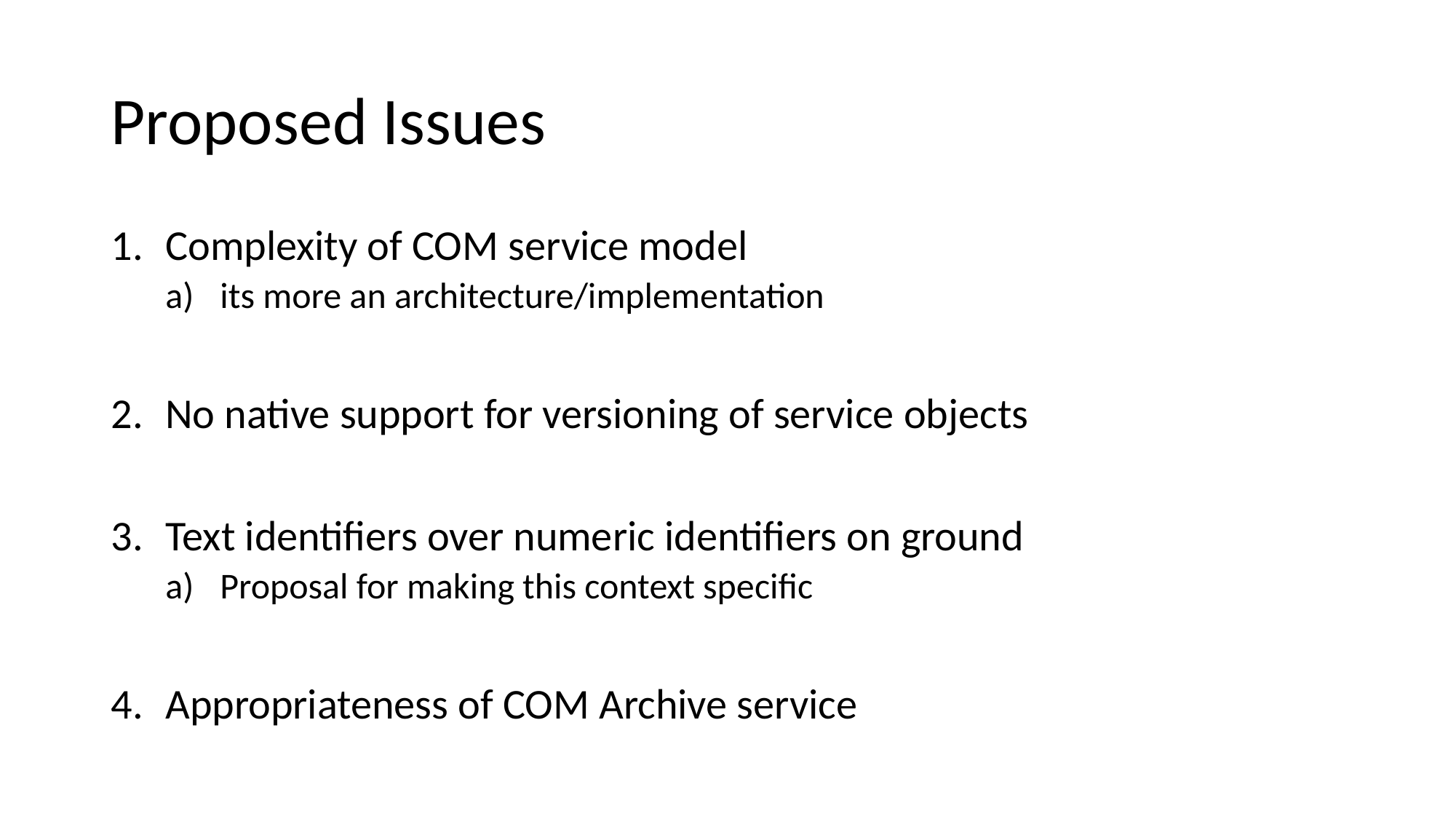

# Proposed Issues
Complexity of COM service model
its more an architecture/implementation

No native support for versioning of service objects

Text identifiers over numeric identifiers on ground
Proposal for making this context specific

Appropriateness of COM Archive service